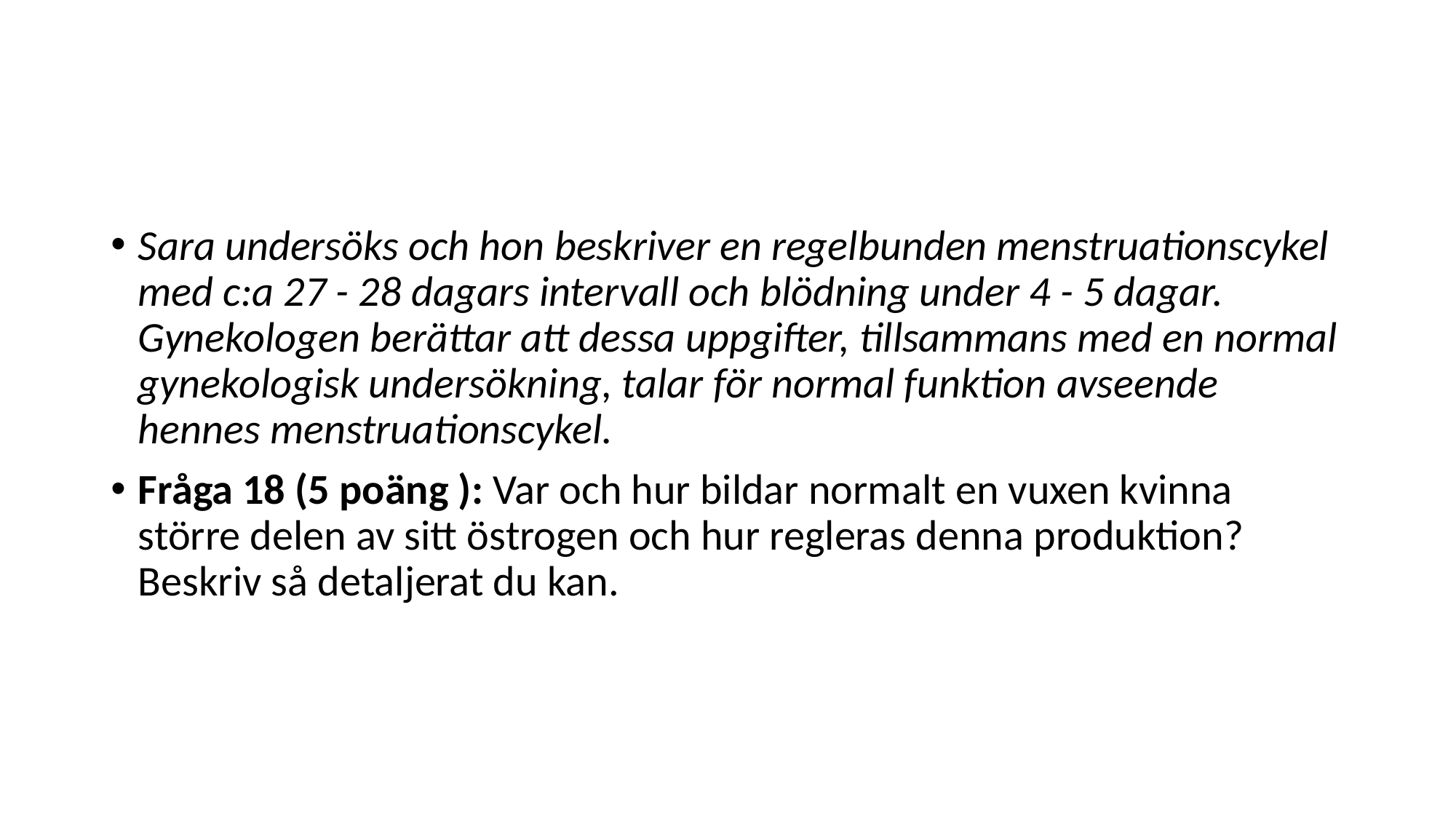

#
Sara undersöks och hon beskriver en regelbunden menstruationscykel med c:a 27 - 28 dagars intervall och blödning under 4 - 5 dagar. Gynekologen berättar att dessa uppgifter, tillsammans med en normal gynekologisk undersökning, talar för normal funktion avseende hennes menstruationscykel.
Fråga 18 (5 poäng ): Var och hur bildar normalt en vuxen kvinna större delen av sitt östrogen och hur regleras denna produktion? Beskriv så detaljerat du kan.